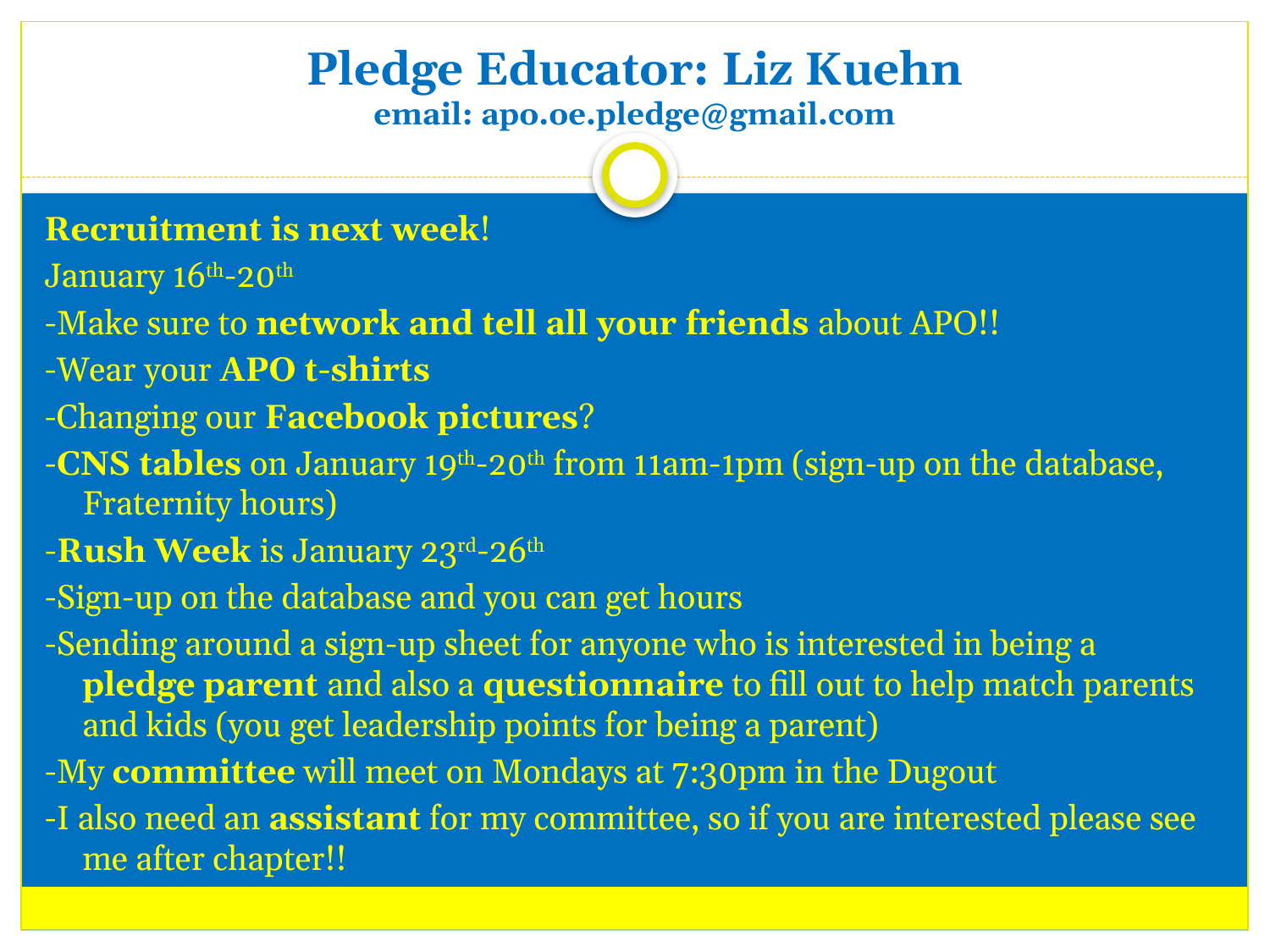

# Pledge Educator: Liz Kuehn email: apo.oe.pledge@gmail.com
Recruitment is next week!
January 16th-20th
-Make sure to network and tell all your friends about APO!!
-Wear your APO t-shirts
-Changing our Facebook pictures?
-CNS tables on January 19th-20th from 11am-1pm (sign-up on the database, Fraternity hours)
-Rush Week is January 23rd-26th
-Sign-up on the database and you can get hours
-Sending around a sign-up sheet for anyone who is interested in being a pledge parent and also a questionnaire to fill out to help match parents and kids (you get leadership points for being a parent)
-My committee will meet on Mondays at 7:30pm in the Dugout
-I also need an assistant for my committee, so if you are interested please see me after chapter!!